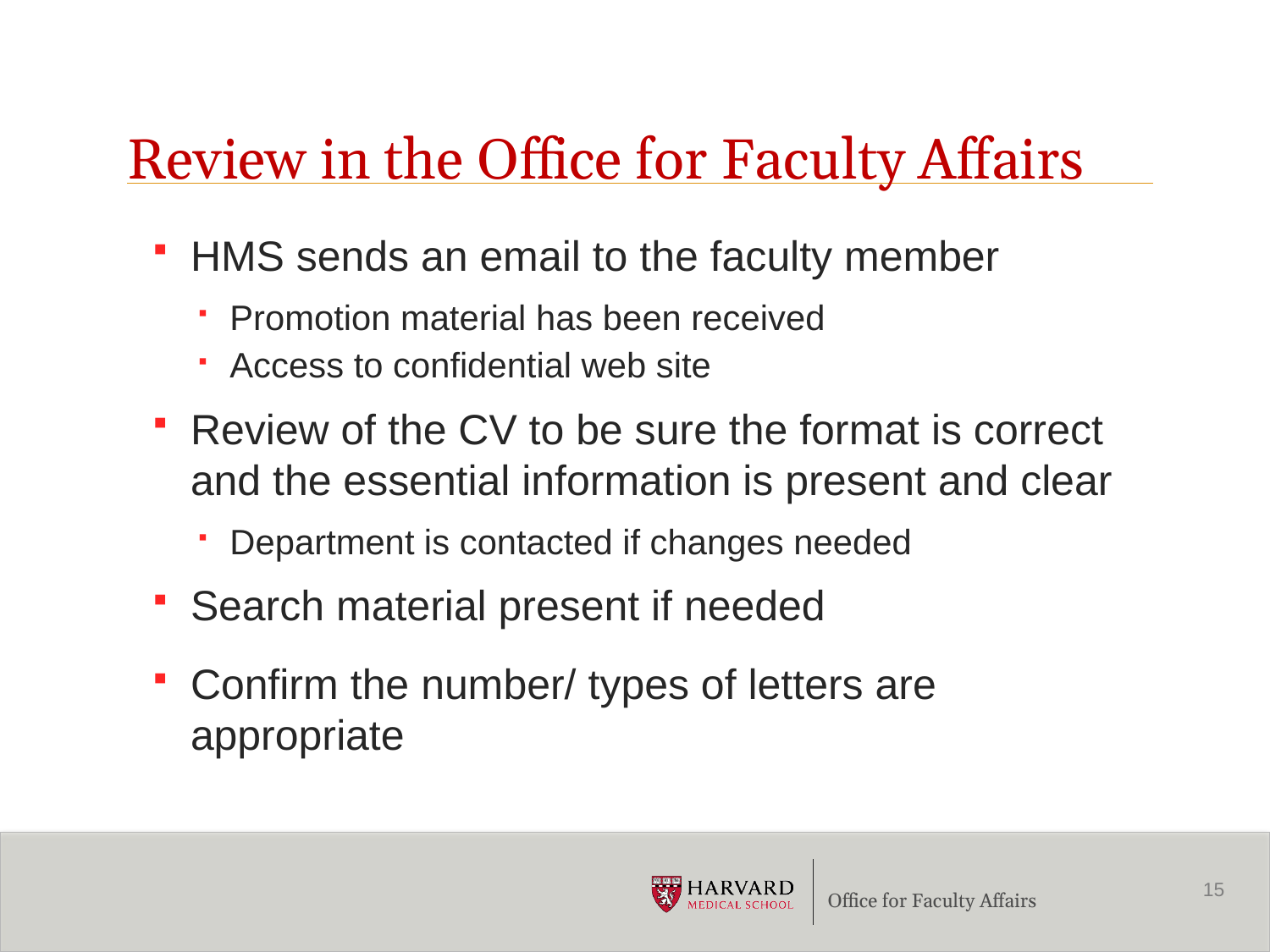

# Review in the Office for Faculty Affairs
HMS sends an email to the faculty member
Promotion material has been received
Access to confidential web site
Review of the CV to be sure the format is correct and the essential information is present and clear
Department is contacted if changes needed
Search material present if needed
Confirm the number/ types of letters are appropriate